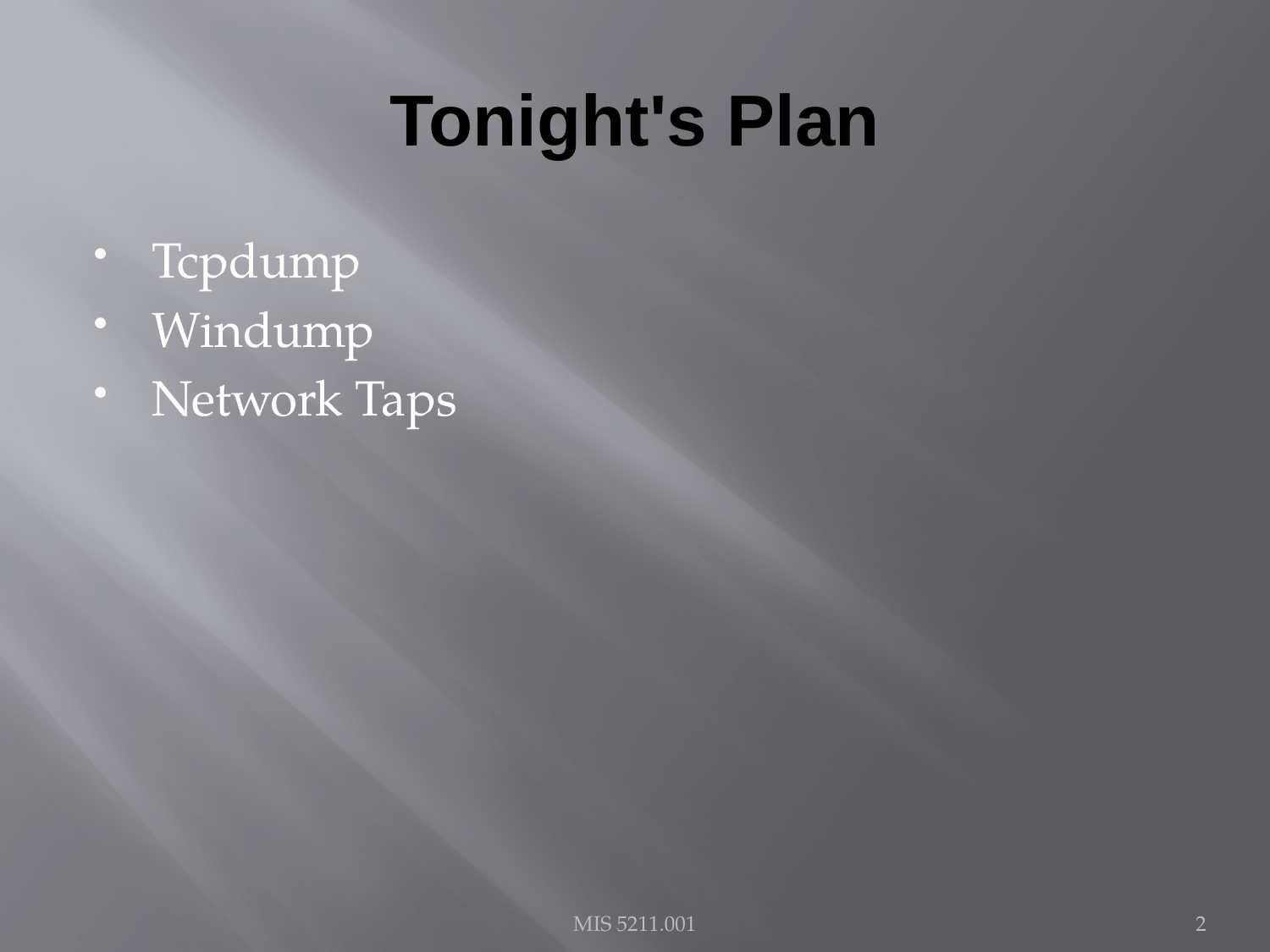

# Tonight's Plan
Tcpdump
Windump
Network Taps

MIS 5211.001
2